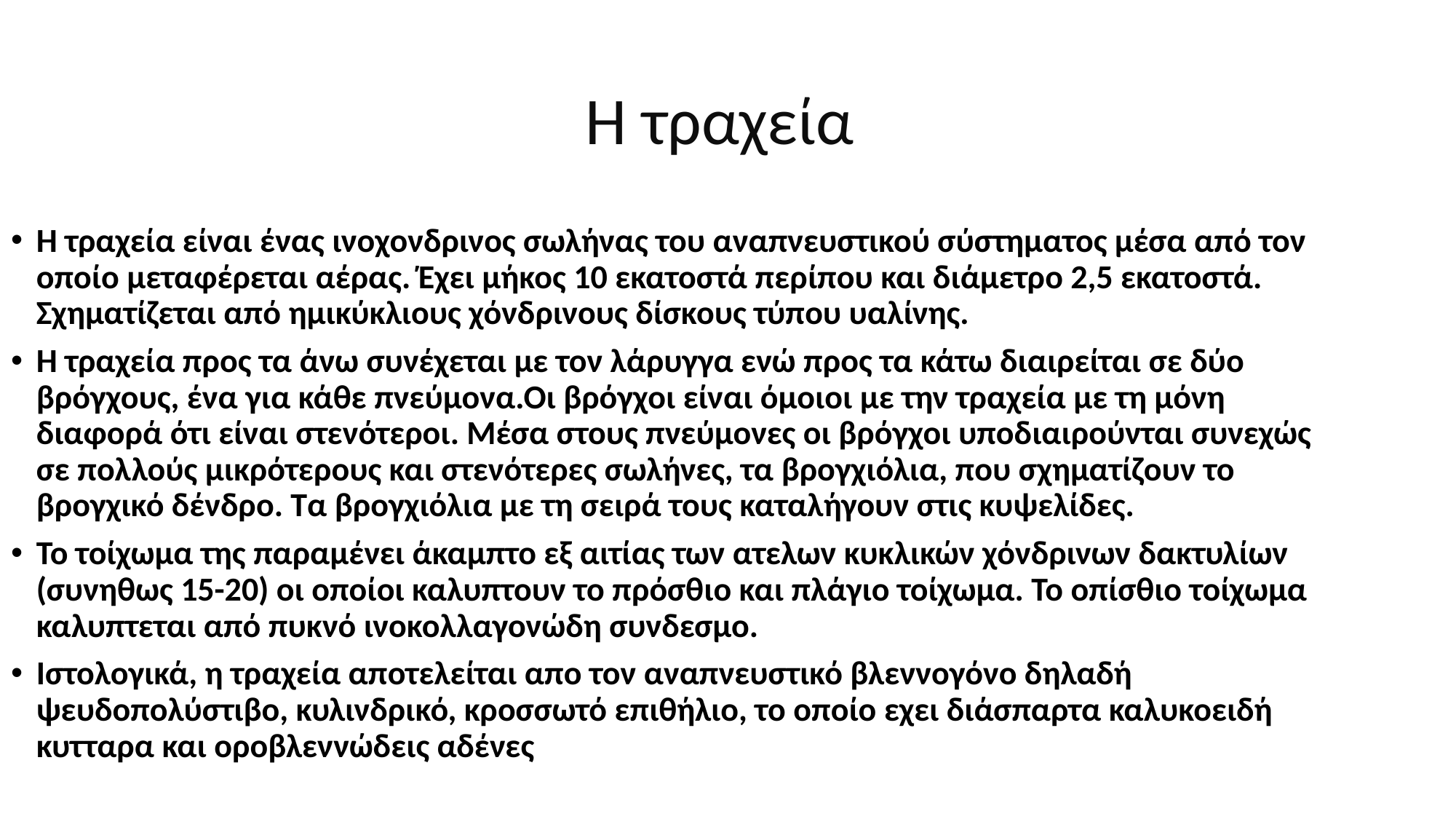

# Η τραχεία
Η τραχεία είναι ένας ινοχονδρινος σωλήνας του αναπνευστικού σύστηματος μέσα από τον οποίο μεταφέρεται αέρας. Έχει μήκος 10 εκατοστά περίπου και διάμετρο 2,5 εκατοστά. Σχηματίζεται από ημικύκλιους χόνδρινους δίσκους τύπου υαλίνης.
Η τραχεία προς τα άνω συνέχεται με τον λάρυγγα ενώ προς τα κάτω διαιρείται σε δύο βρόγχους, ένα για κάθε πνεύμονα.Οι βρόγχοι είναι όμοιοι με την τραχεία με τη μόνη διαφορά ότι είναι στενότεροι. Μέσα στους πνεύμονες οι βρόγχοι υποδιαιρούνται συνεχώς σε πολλούς μικρότερους και στενότερες σωλήνες, τα βρογχιόλια, που σχηματίζουν το βρογχικό δένδρο. Τα βρογχιόλια με τη σειρά τους καταλήγουν στις κυψελίδες.
Το τοίχωμα της παραμένει άκαμπτο εξ αιτίας των ατελων κυκλικών χόνδρινων δακτυλίων (συνηθως 15-20) οι οποίοι καλυπτουν το πρόσθιο και πλάγιο τοίχωμα. Το οπίσθιο τοίχωμα καλυπτεται από πυκνό ινοκολλαγονώδη συνδεσμο.
Ιστολογικά, η τραχεία αποτελείται απο τον αναπνευστικό βλεννογόνο δηλαδή ψευδοπολύστιβο, κυλινδρικό, κροσσωτό επιθήλιο, το οποίο εχει διάσπαρτα καλυκοειδή κυτταρα και οροβλεννώδεις αδένες